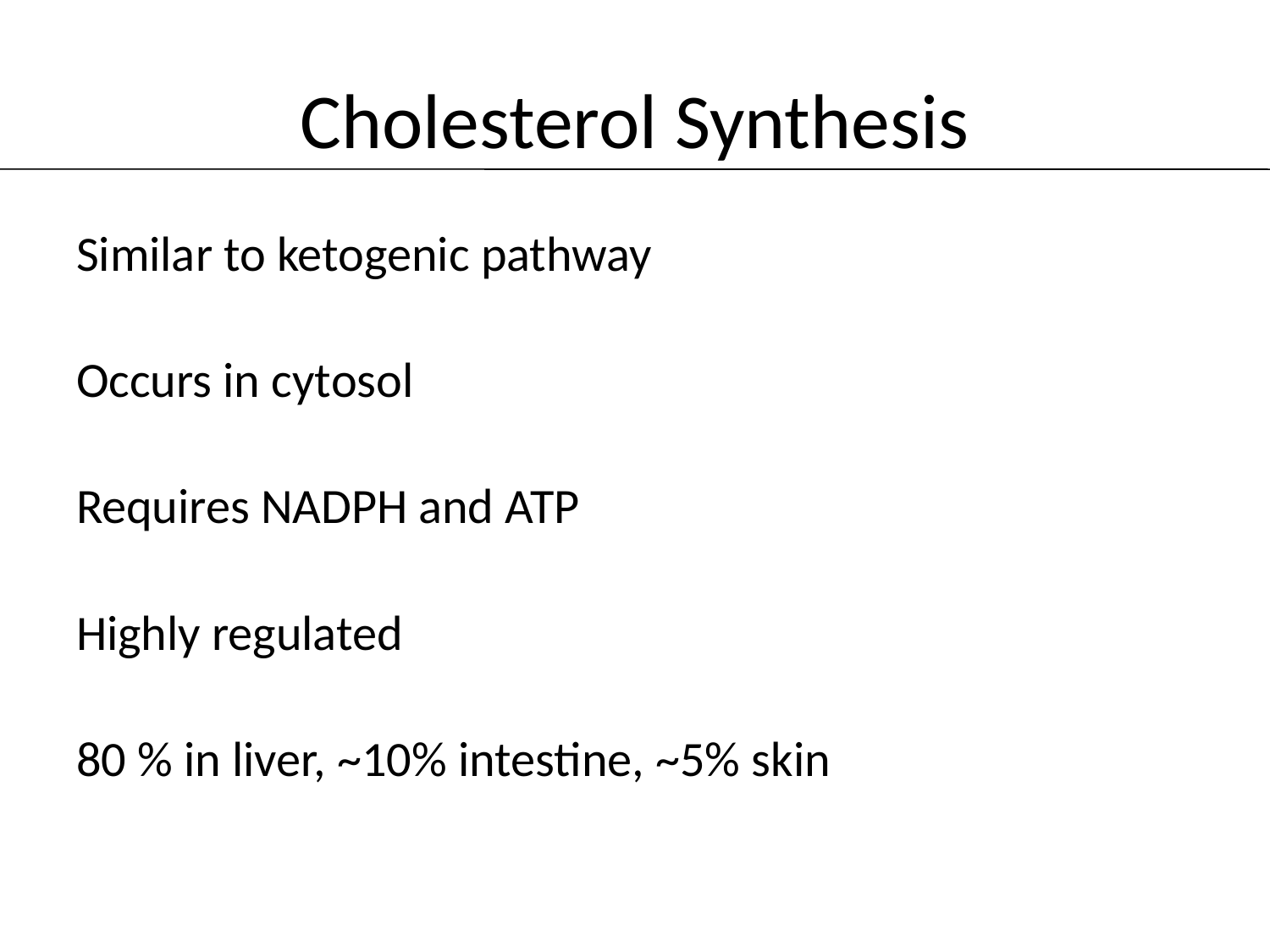

# Cholesterol Synthesis

Similar to ketogenic pathway

Occurs in cytosol

Requires NADPH and ATP

Highly regulated

80 % in liver, ~10% intestine, ~5% skin